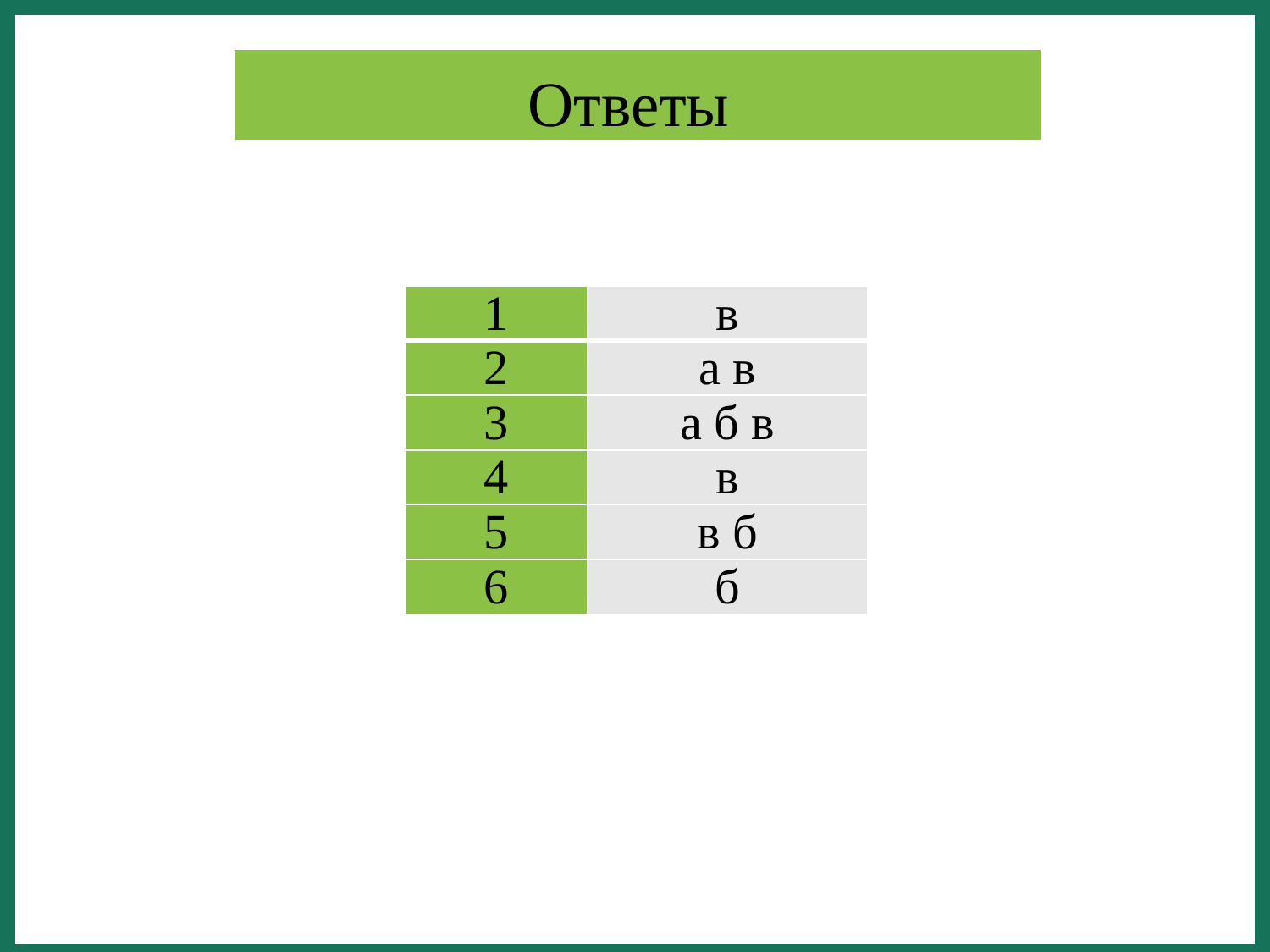

Ответы

| 1 | в |
| --- | --- |
| 2 | а в |
| 3 | а б в |
| 4 | в |
| 5 | в б |
| 6 | б |